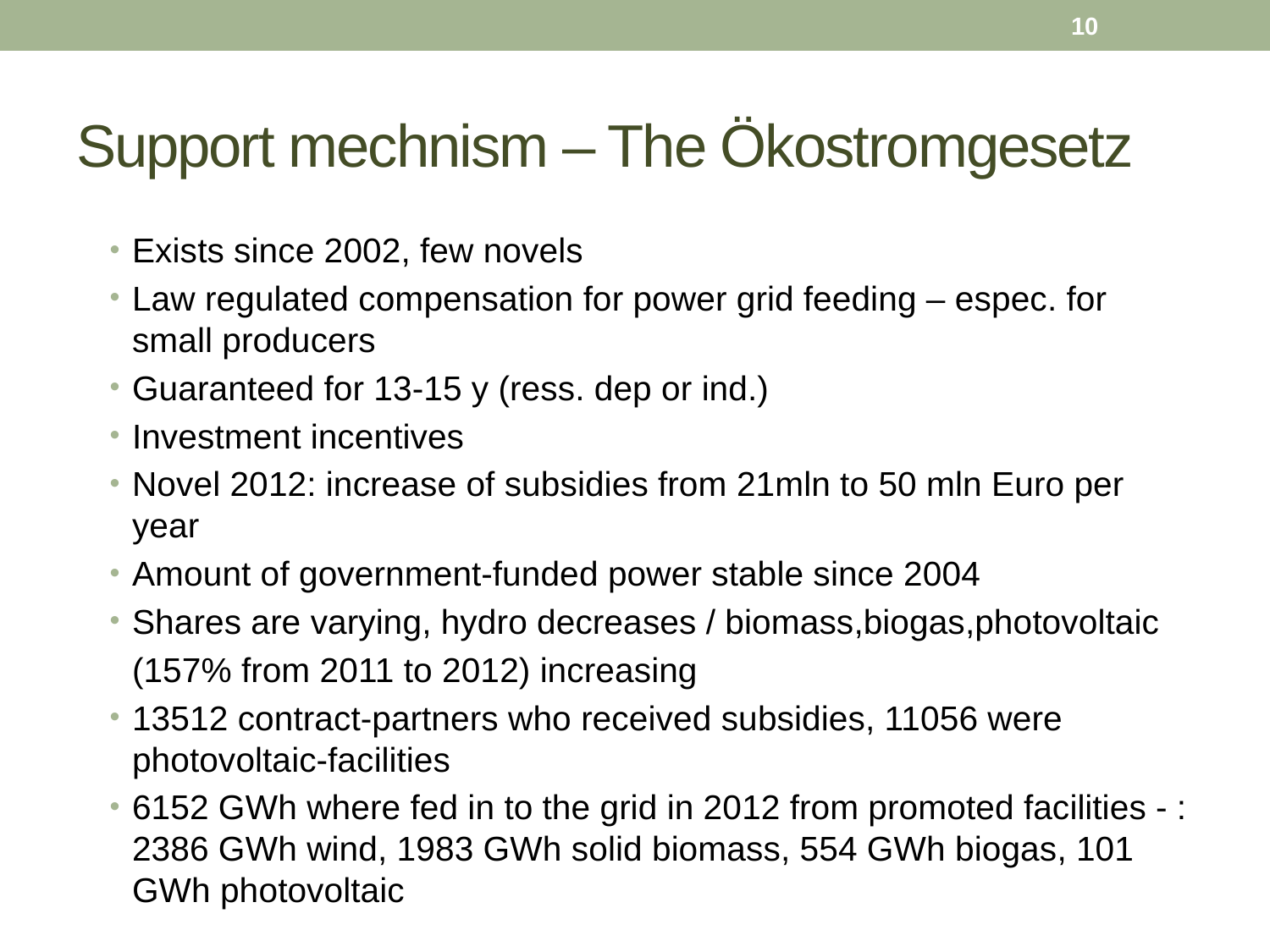

10
# Support mechnism – The Ökostromgesetz
Exists since 2002, few novels
Law regulated compensation for power grid feeding – espec. for small producers
Guaranteed for 13-15 y (ress. dep or ind.)
Investment incentives
Novel 2012: increase of subsidies from 21mln to 50 mln Euro per year
Amount of government-funded power stable since 2004
Shares are varying, hydro decreases / biomass,biogas,photovoltaic
	(157% from 2011 to 2012) increasing
13512 contract-partners who received subsidies, 11056 were photovoltaic-facilities
6152 GWh where fed in to the grid in 2012 from promoted facilities - : 2386 GWh wind, 1983 GWh solid biomass, 554 GWh biogas, 101 GWh photovoltaic